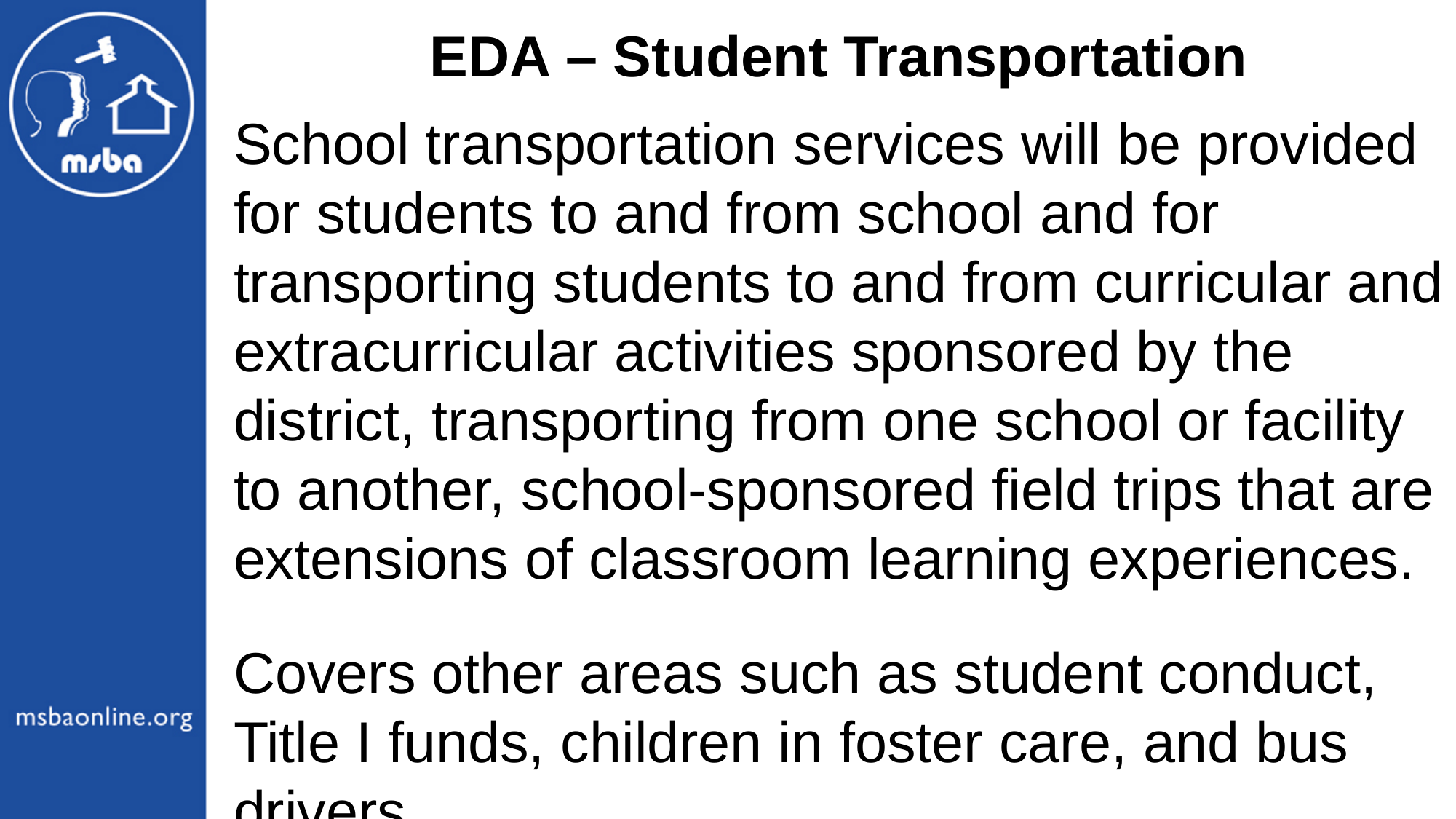

EDA – Student Transportation
School transportation services will be provided for students to and from school and for transporting students to and from curricular and extracurricular activities sponsored by the district, transporting from one school or facility to another, school-sponsored field trips that are extensions of classroom learning experiences.
Covers other areas such as student conduct, Title I funds, children in foster care, and bus drivers.